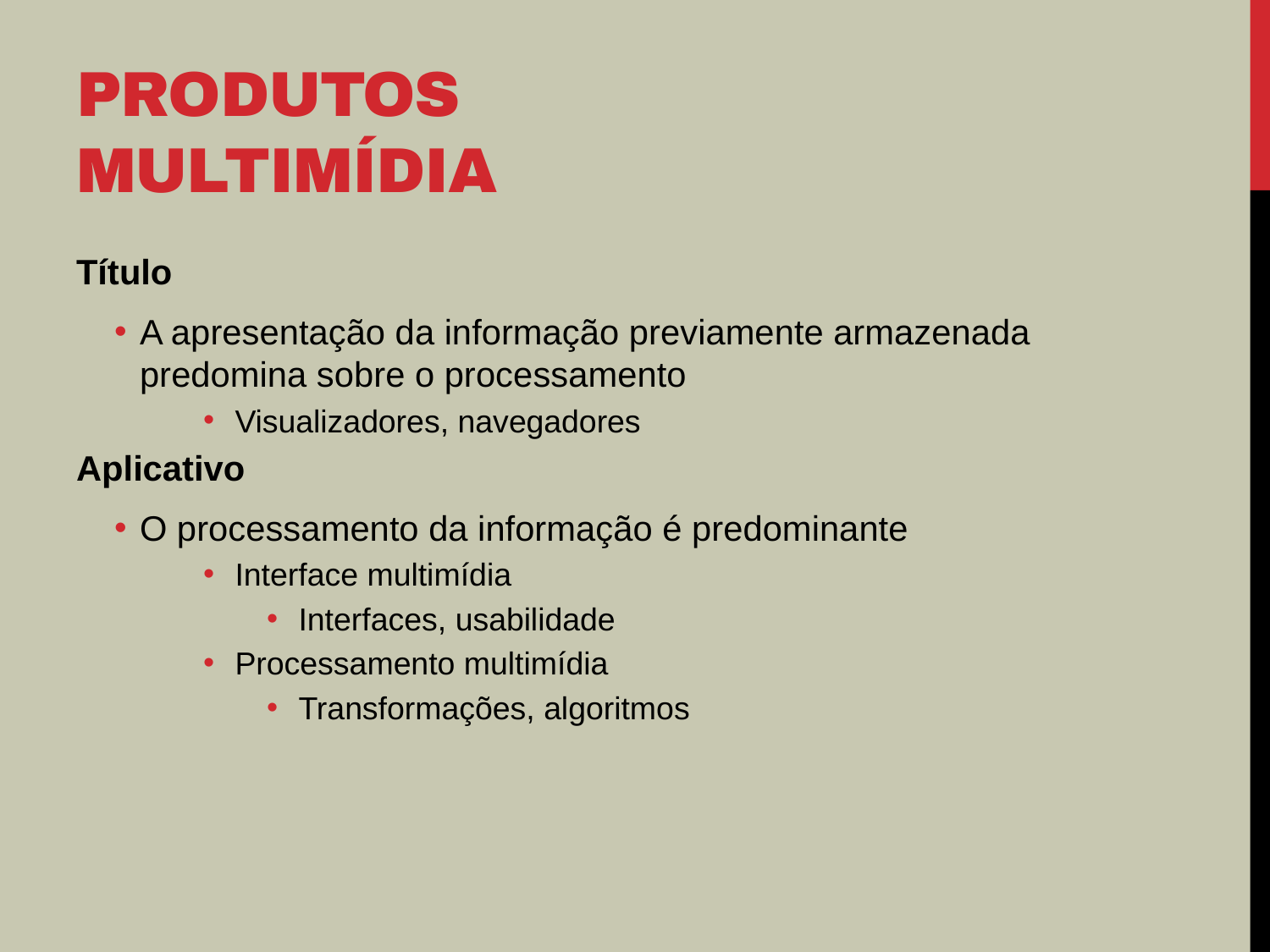

# Produtos Multimídia
Título
A apresentação da informação previamente armazenada predomina sobre o processamento
Visualizadores, navegadores
Aplicativo
O processamento da informação é predominante
Interface multimídia
Interfaces, usabilidade
Processamento multimídia
Transformações, algoritmos